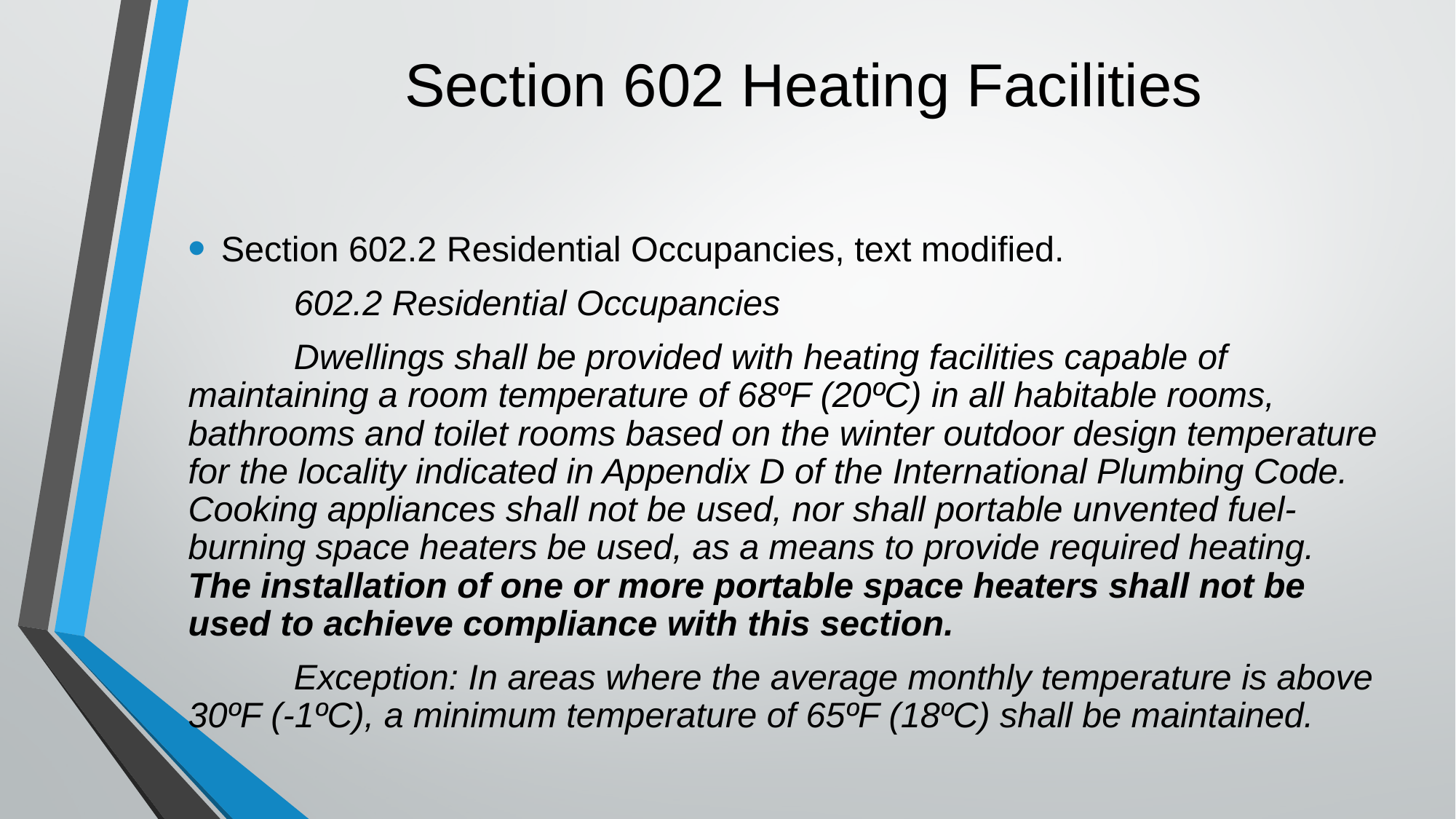

# Section 602 Heating Facilities

Section 602.2 Residential Occupancies, text modified.
	602.2 Residential Occupancies
	Dwellings shall be provided with heating facilities capable of maintaining a room temperature of 68ºF (20ºC) in all habitable rooms, bathrooms and toilet rooms based on the winter outdoor design temperature for the locality indicated in Appendix D of the International Plumbing Code. Cooking appliances shall not be used, nor shall portable unvented fuel-burning space heaters be used, as a means to provide required heating. The installation of one or more portable space heaters shall not be used to achieve compliance with this section.
	Exception: In areas where the average monthly temperature is above 30ºF (-1ºC), a minimum temperature of 65ºF (18ºC) shall be maintained.